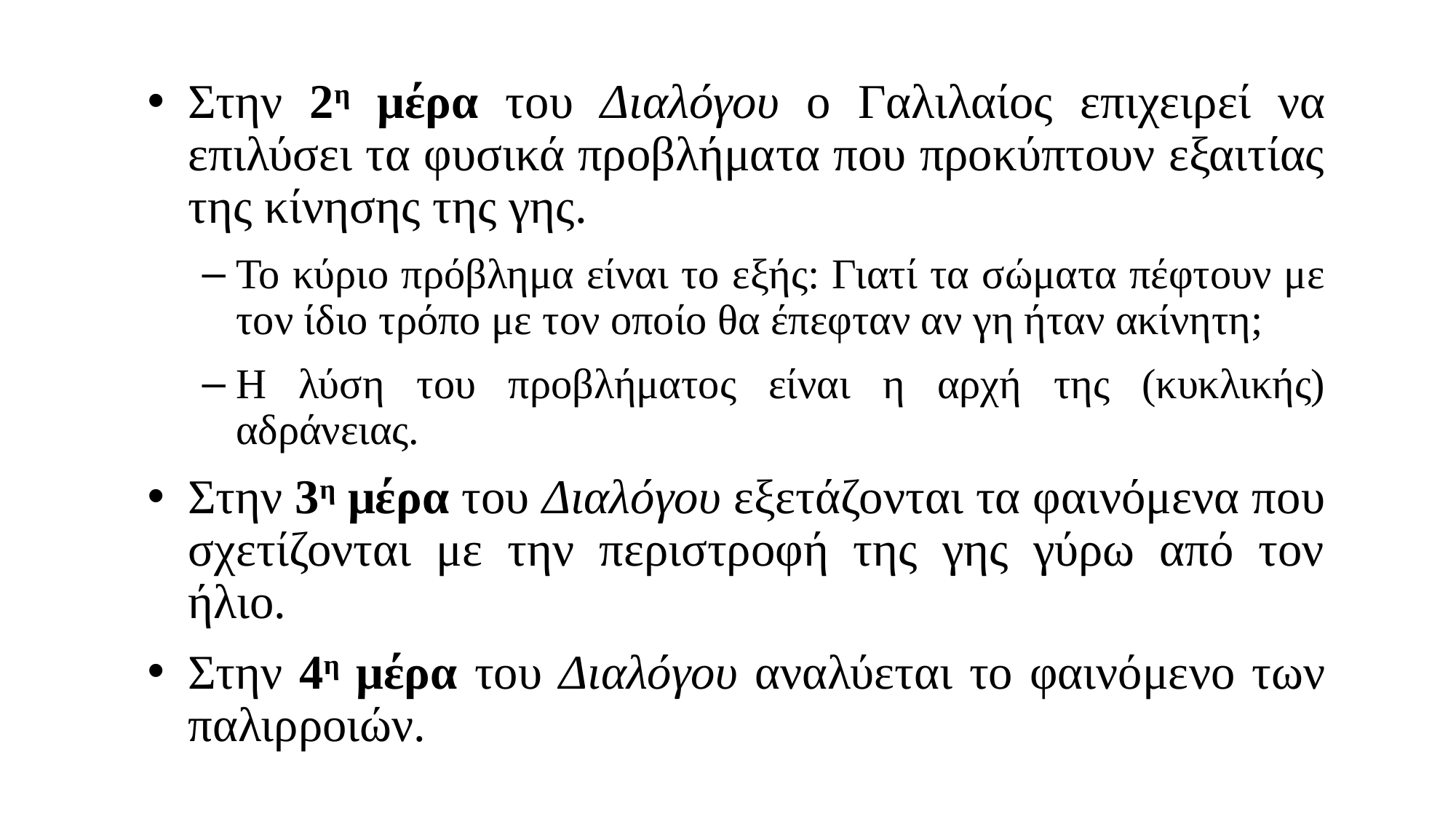

Στην 2η μέρα του Διαλόγου ο Γαλιλαίος επιχειρεί να επιλύσει τα φυσικά προβλήματα που προκύπτουν εξαιτίας της κίνησης της γης.
Το κύριο πρόβλημα είναι το εξής: Γιατί τα σώματα πέφτουν με τον ίδιο τρόπο με τον οποίο θα έπεφταν αν γη ήταν ακίνητη;
Η λύση του προβλήματος είναι η αρχή της (κυκλικής) αδράνειας.
Στην 3η μέρα του Διαλόγου εξετάζονται τα φαινόμενα που σχετίζονται με την περιστροφή της γης γύρω από τον ήλιο.
Στην 4η μέρα του Διαλόγου αναλύεται το φαινόμενο των παλιρροιών.